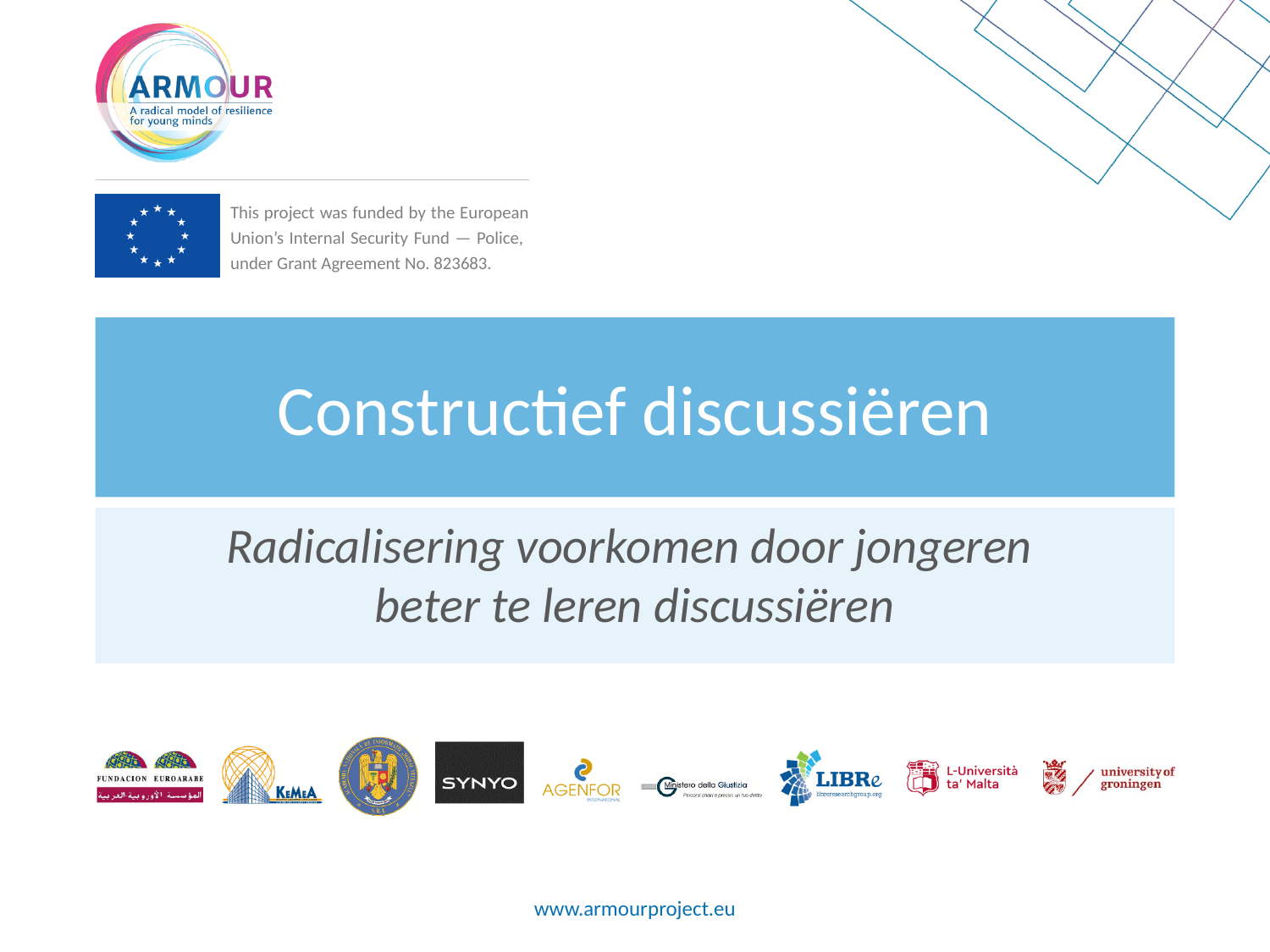

# Constructief discussiëren
Radicalisering voorkomen door jongeren
beter te leren discussiëren
www.armourproject.eu